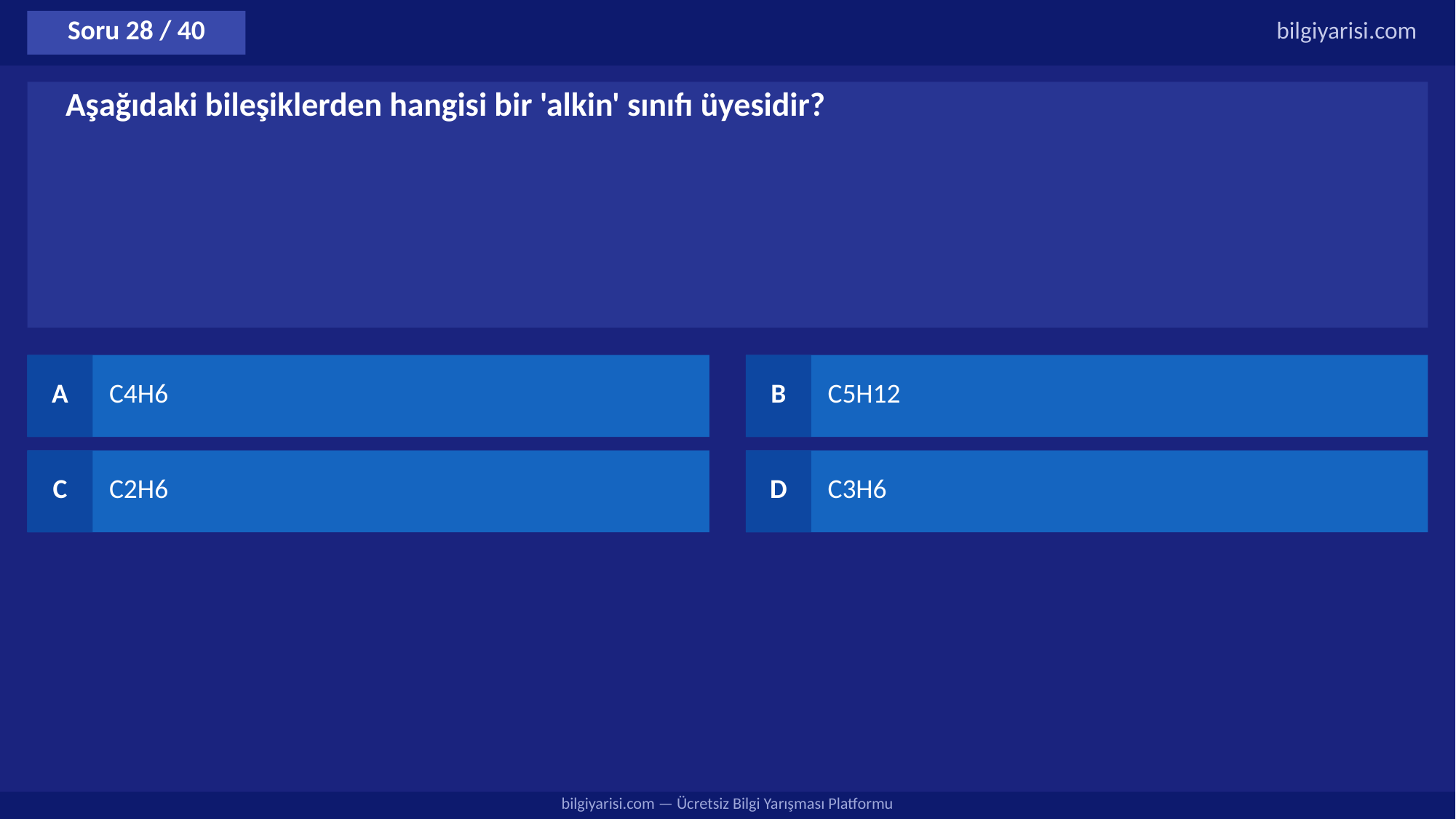

Soru 28 / 40
bilgiyarisi.com

Aşağıdaki bileşiklerden hangisi bir 'alkin' sınıfı üyesidir?

A
C4H6

B
C5H12

C
C2H6

D
C3H6
bilgiyarisi.com — Ücretsiz Bilgi Yarışması Platformu